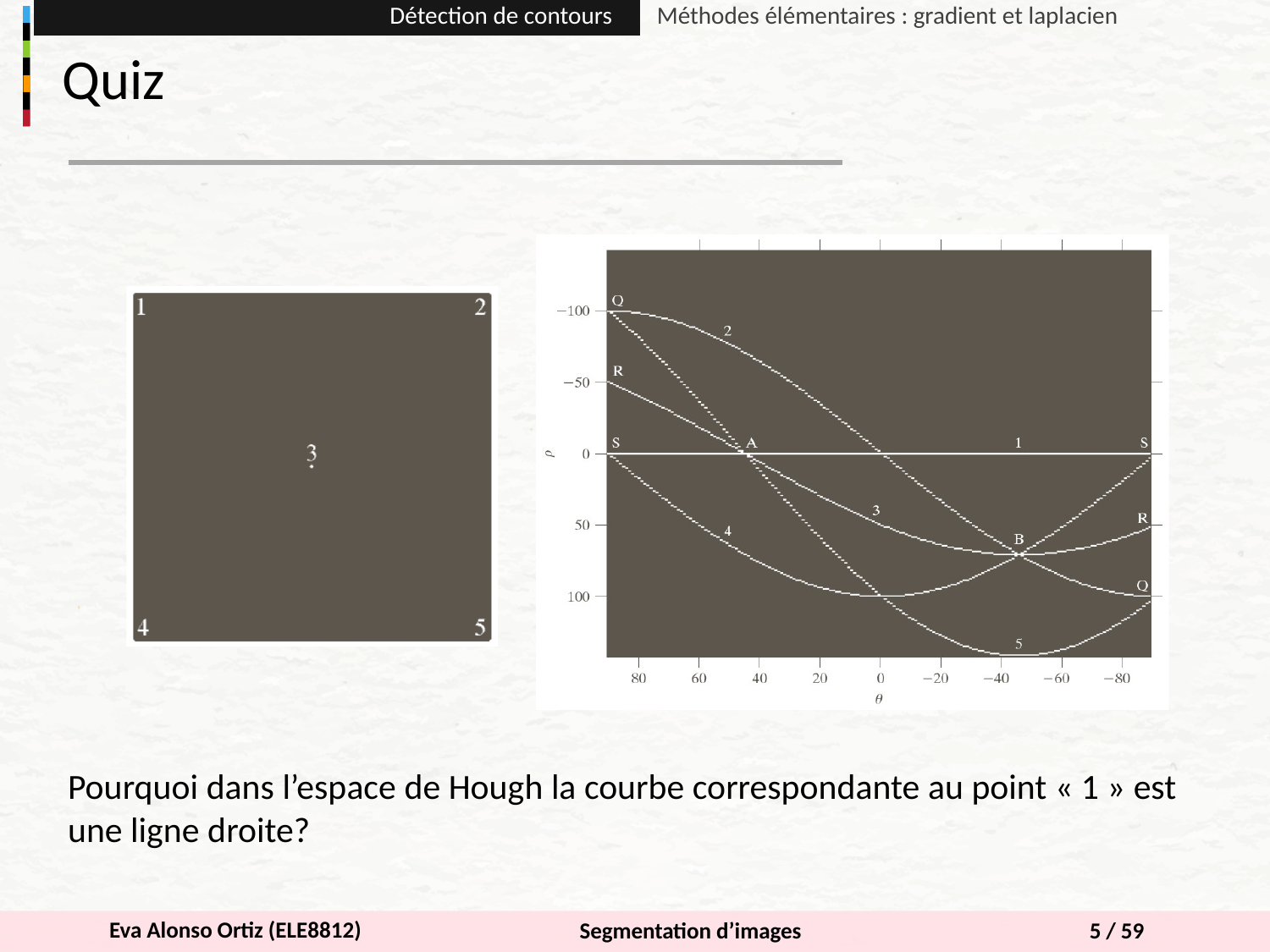

Détection de contours
Méthodes élémentaires : gradient et laplacien

Quiz

Pourquoi dans l’espace de Hough la courbe correspondante au point « 1 » est une ligne droite?